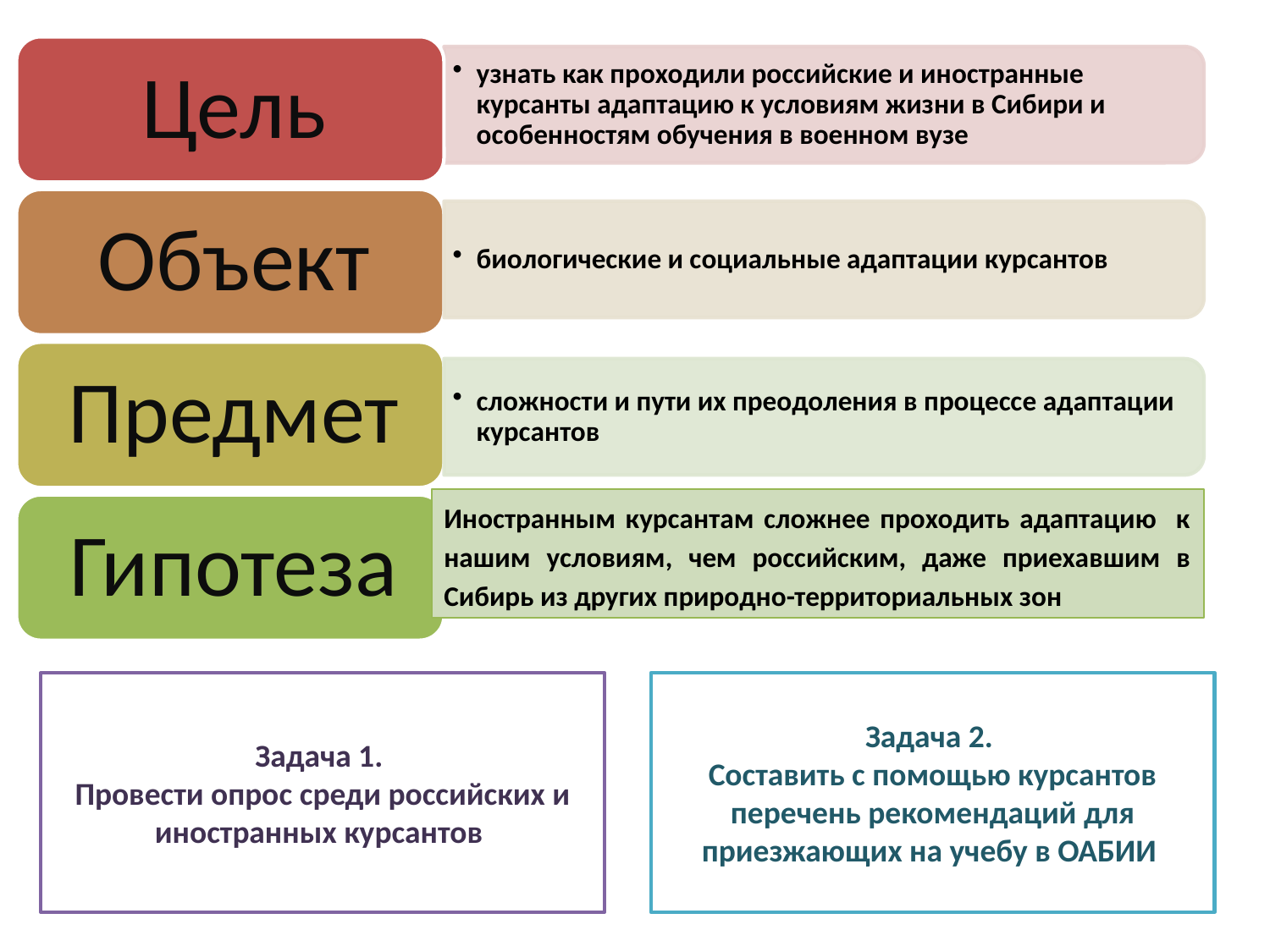

узнать как проходили российские и иностранные курсанты адаптацию к условиям жизни в Сибири и особенностям обучения в военном вузе
Цель
Объект
биологические и социальные адаптации курсантов
Предмет
сложности и пути их преодоления в процессе адаптации курсантов
Гипотеза
Иностранным курсантам сложнее проходить адаптацию  к нашим условиям, чем российским, даже приехавшим в Сибирь из других природно-территориальных зон
Задача 1.
Провести опрос среди российских и иностранных курсантов
Задача 2.
Составить с помощью курсантов перечень рекомендаций для приезжающих на учебу в ОАБИИ
4